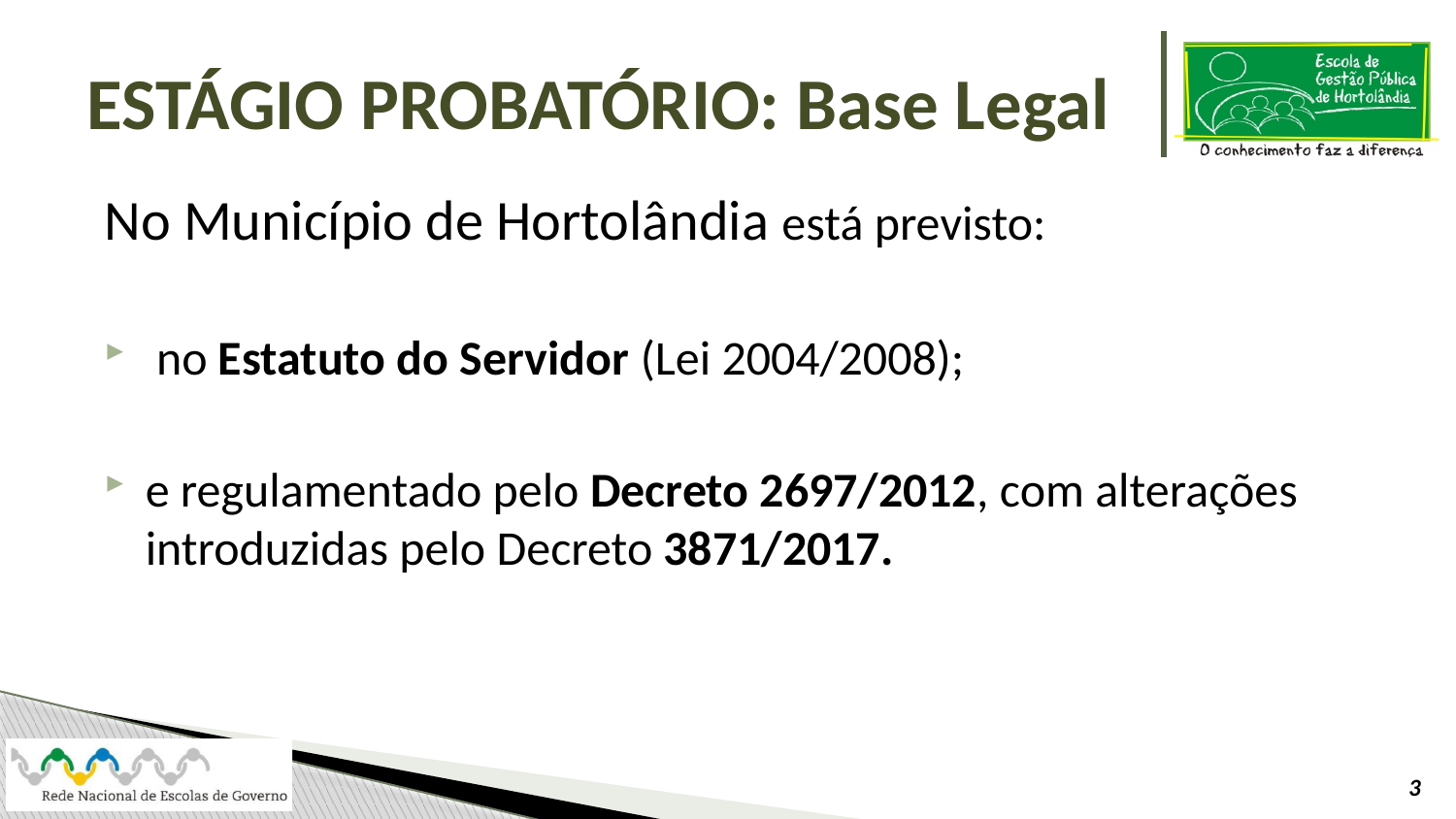

# ESTÁGIO PROBATÓRIO: Base Legal
No Município de Hortolândia está previsto:

 no Estatuto do Servidor (Lei 2004/2008);

e regulamentado pelo Decreto 2697/2012, com alterações introduzidas pelo Decreto 3871/2017.
3